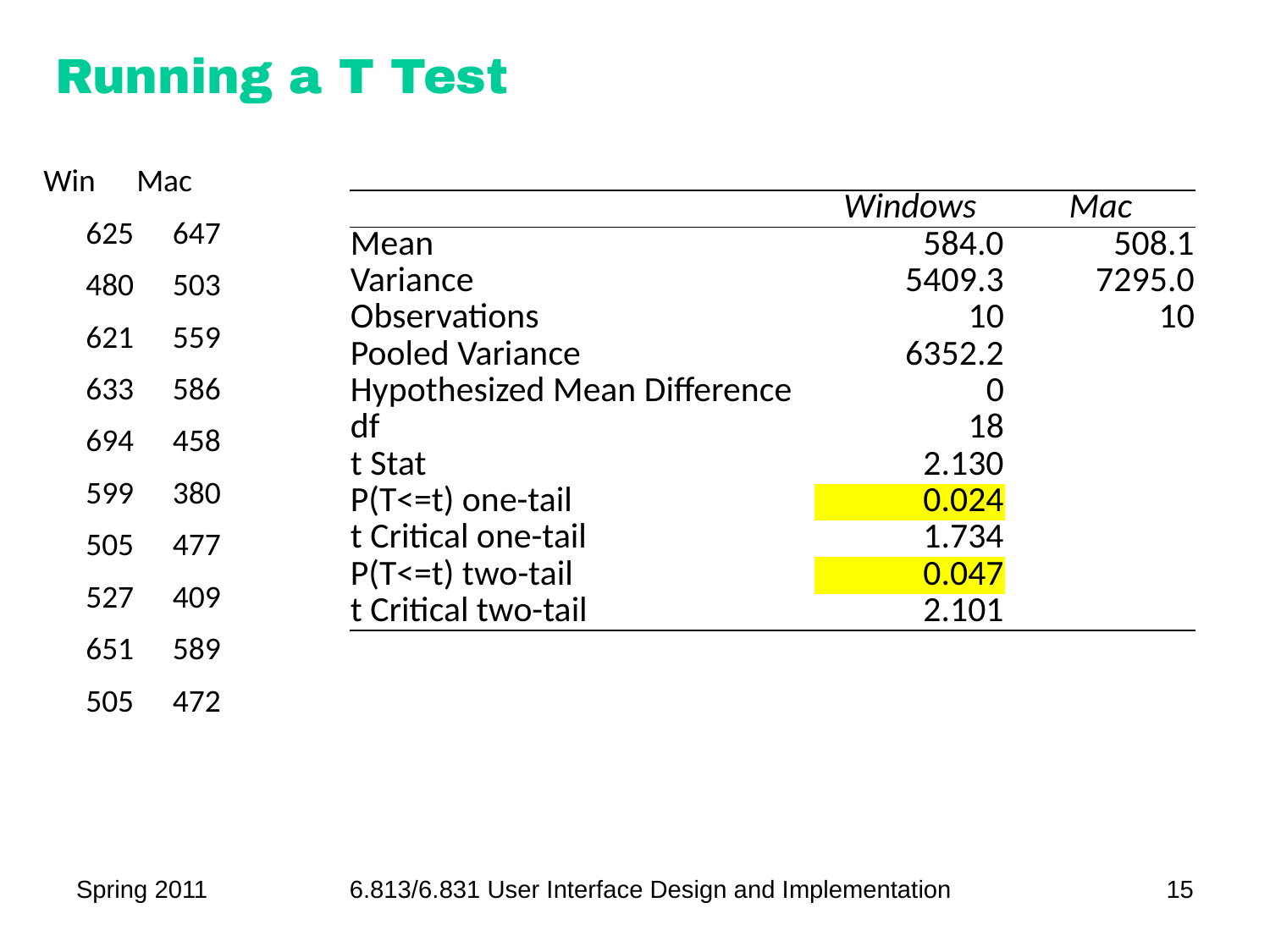

# Running a T Test
| Win | Mac |
| --- | --- |
| 625 | 647 |
| 480 | 503 |
| 621 | 559 |
| 633 | 586 |
| 694 | 458 |
| 599 | 380 |
| 505 | 477 |
| 527 | 409 |
| 651 | 589 |
| 505 | 472 |
|  | Windows | Mac |
| --- | --- | --- |
| Mean | 584.0 | 508.1 |
| Variance | 5409.3 | 7295.0 |
| Observations | 10 | 10 |
| Pooled Variance | 6352.2 |  |
| Hypothesized Mean Difference | 0 |  |
| df | 18 |  |
| t Stat | 2.130 |  |
| P(T<=t) one-tail | 0.024 |  |
| t Critical one-tail | 1.734 |  |
| P(T<=t) two-tail | 0.047 |  |
| t Critical two-tail | 2.101 |  |
Spring 2011
6.813/6.831 User Interface Design and Implementation
15